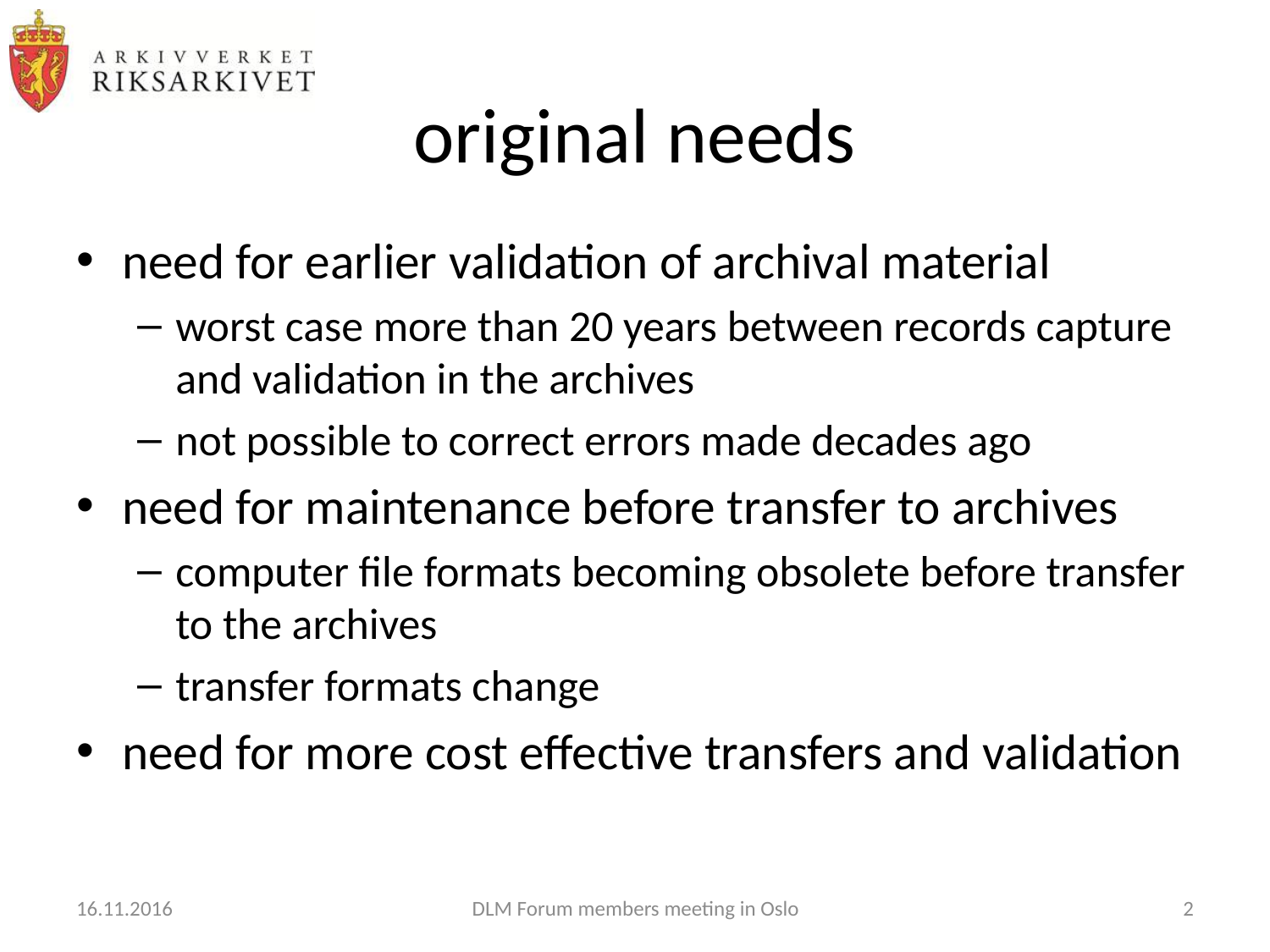

# original needs
need for earlier validation of archival material
worst case more than 20 years between records capture and validation in the archives
not possible to correct errors made decades ago
need for maintenance before transfer to archives
computer file formats becoming obsolete before transfer to the archives
transfer formats change
need for more cost effective transfers and validation
16.11.2016
DLM Forum members meeting in Oslo
2